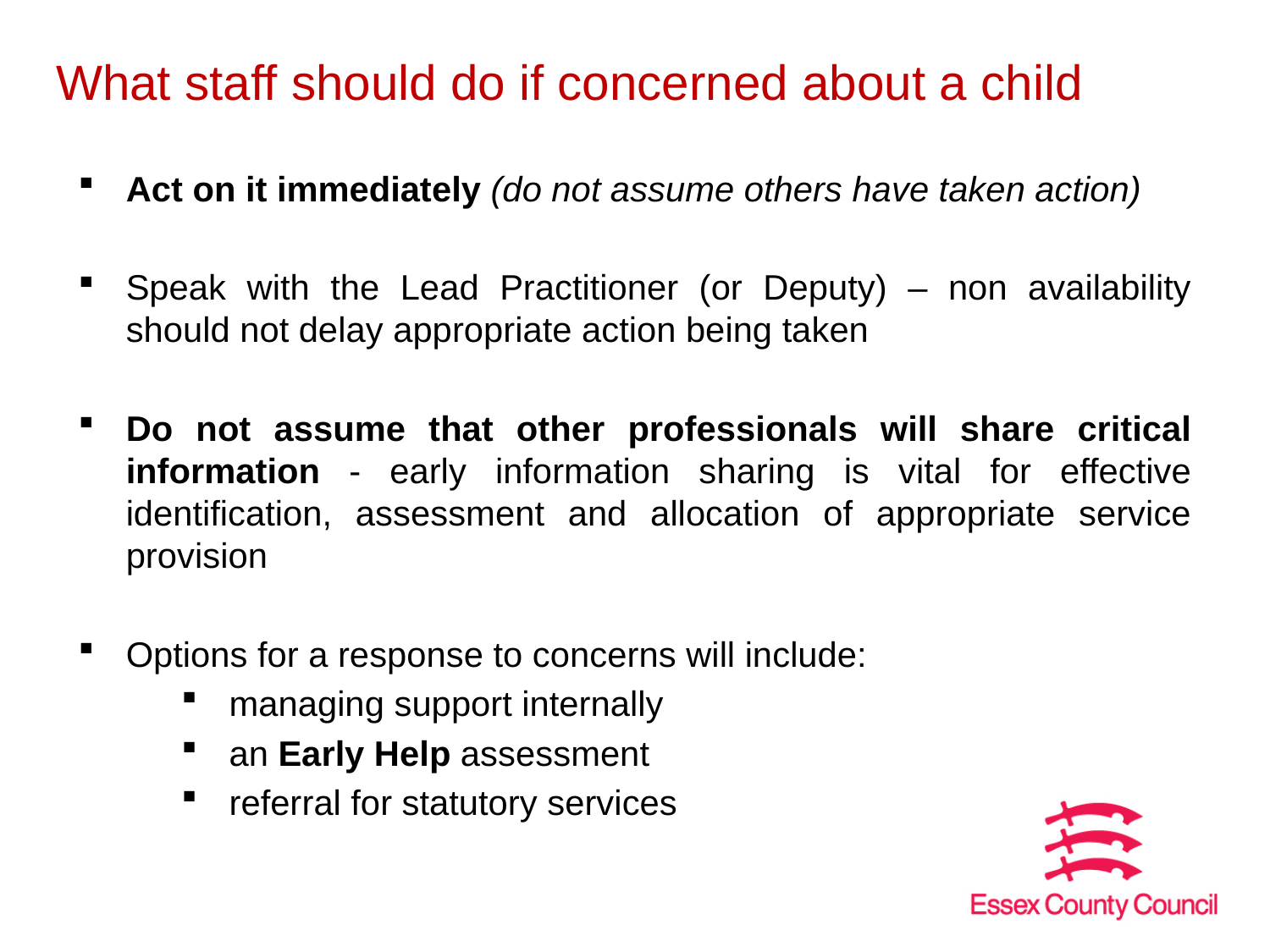

# What staff should do if concerned about a child
Act on it immediately (do not assume others have taken action)

Speak with the Lead Practitioner (or Deputy) – non availability should not delay appropriate action being taken

Do not assume that other professionals will share critical information - early information sharing is vital for effective identification, assessment and allocation of appropriate service provision

Options for a response to concerns will include:
managing support internally
an Early Help assessment
referral for statutory services